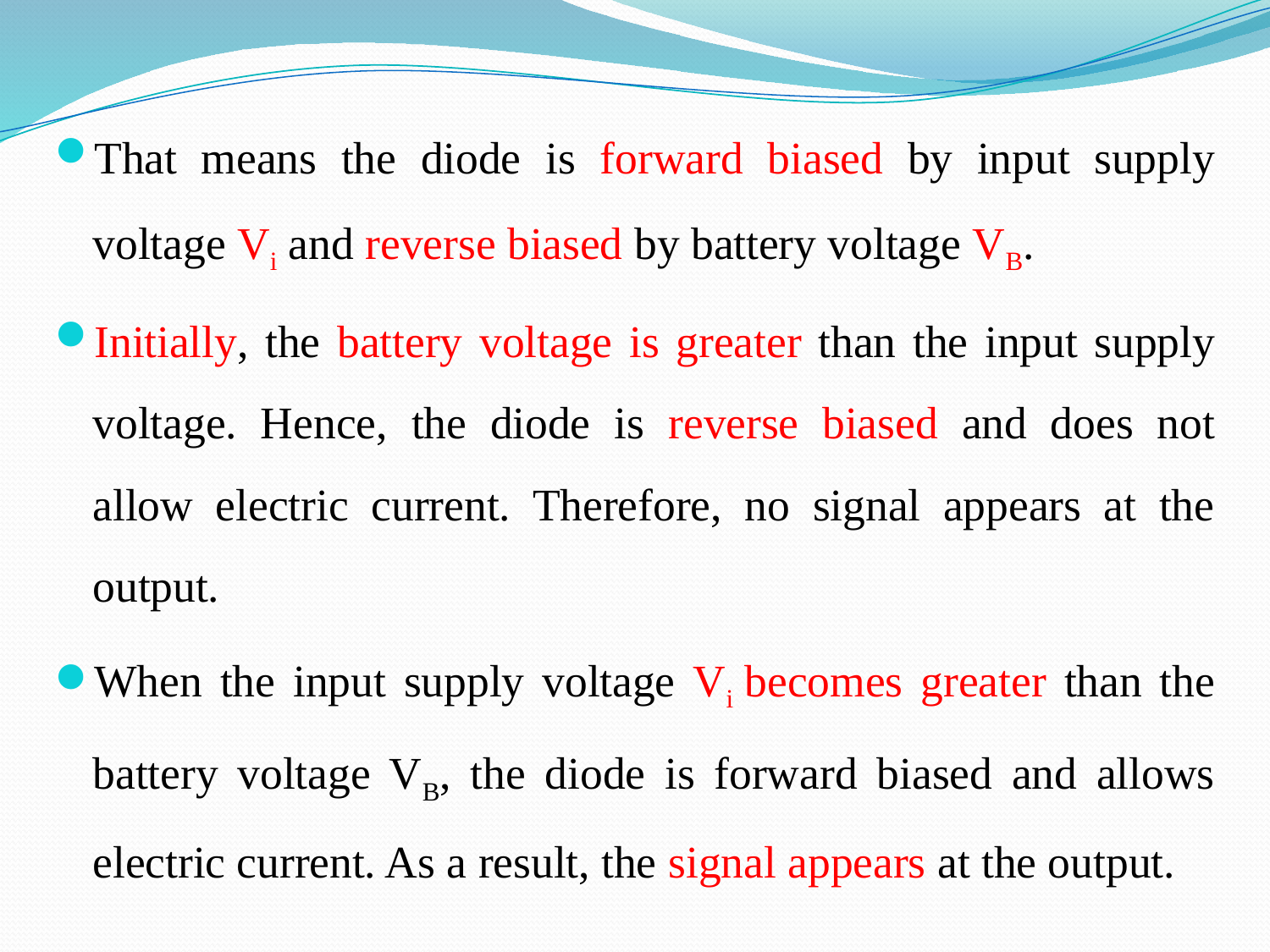

#
That means the diode is forward biased by input supply voltage Vi and reverse biased by battery voltage VB.
Initially, the battery voltage is greater than the input supply voltage. Hence, the diode is reverse biased and does not allow electric current. Therefore, no signal appears at the output.
When the input supply voltage Vi becomes greater than the battery voltage VB, the diode is forward biased and allows electric current. As a result, the signal appears at the output.